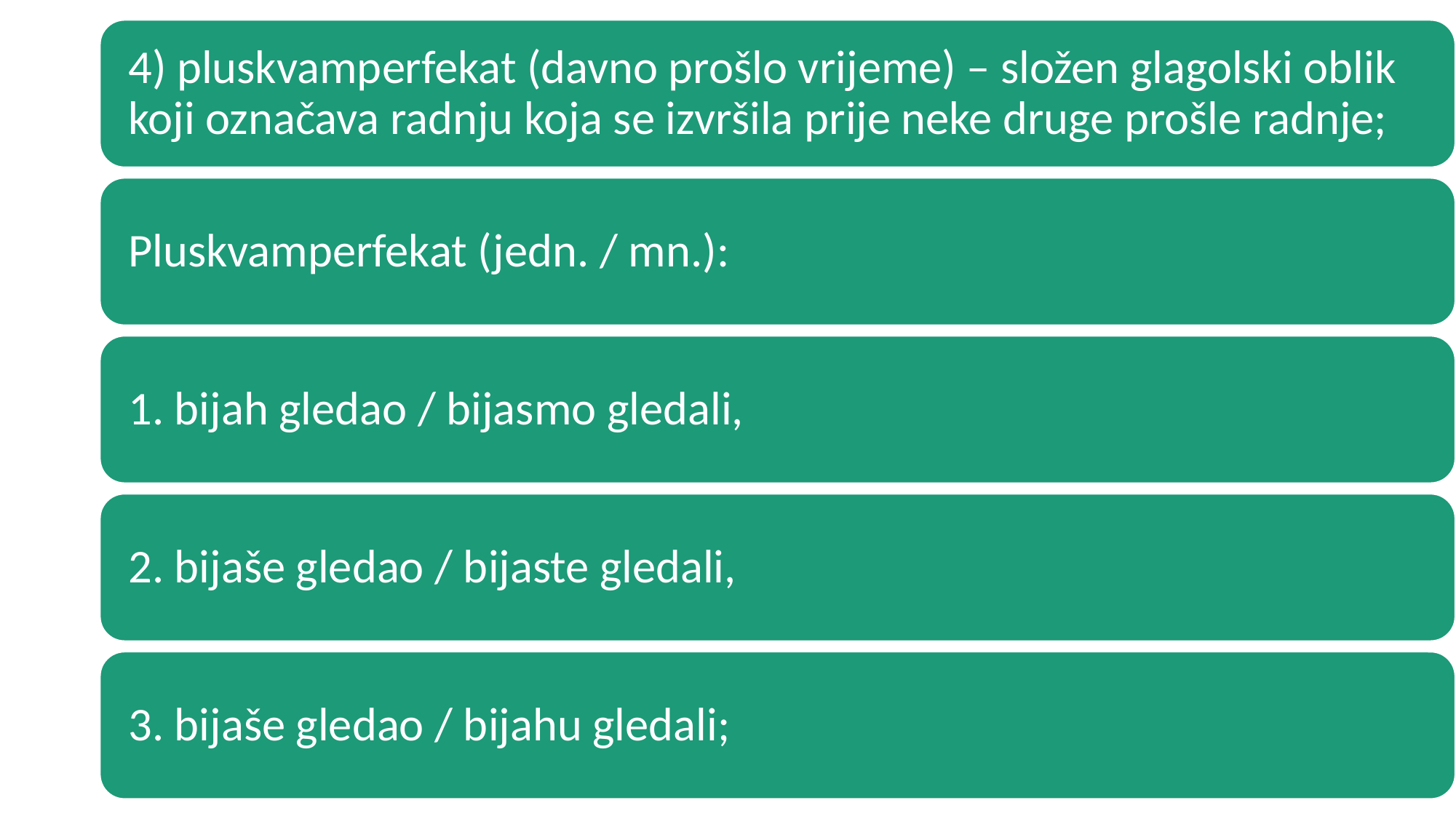

4) pluskvamperfekat (davno prošlo vrijeme) – složen glagolski oblik koji označava radnju koja se izvršila prije neke druge prošle radnje;
Pluskvamperfekat (jedn. / mn.):
1. bijah gledao / bijasmo gledali,
2. bijaše gledao / bijaste gledali,
3. bijaše gledao / bijahu gledali;